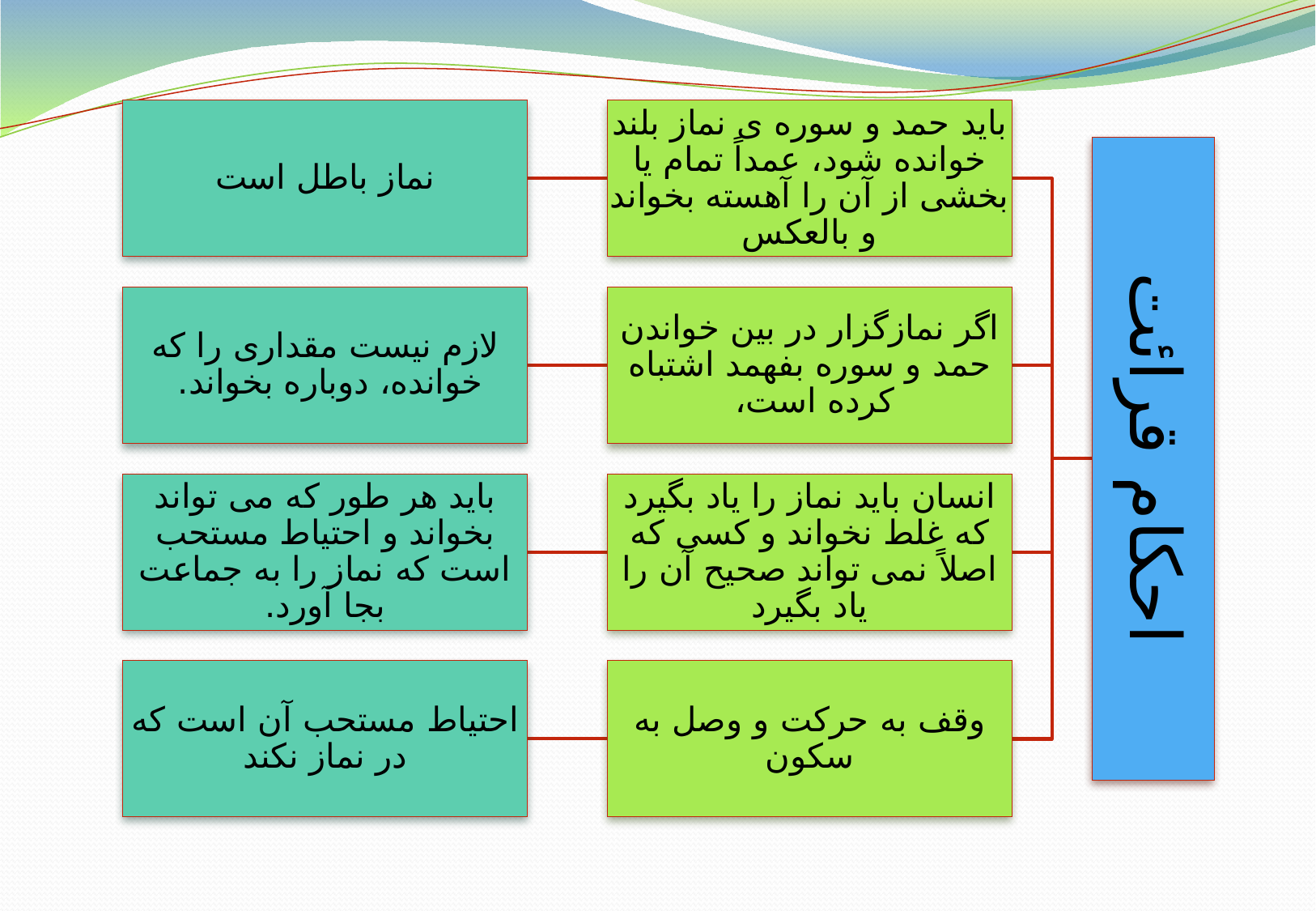

احکام قرائت
باید حمد و سوره ی نماز بلند خوانده شود، عمداً تمام یا بخشی از آن را آهسته بخواند و بالعکس
نماز باطل است
اگر نمازگزار در بين خواندن حمد و سوره بفهمد اشتباه كرده است،
لازم نيست مقدارى را كه خوانده، دوباره بخواند.
انسان بايد نماز را ياد بگيرد كه غلط نخواند و كسى كه اصلاً نمى تواند صحيح آن را ياد بگيرد
بايد هر طور كه مى تواند بخواند و احتياط مستحب است كه نماز را به جماعت بجا آورد.
وقف به حركت و وصل به سكون
احتياط مستحب آن است كه در نماز نکند